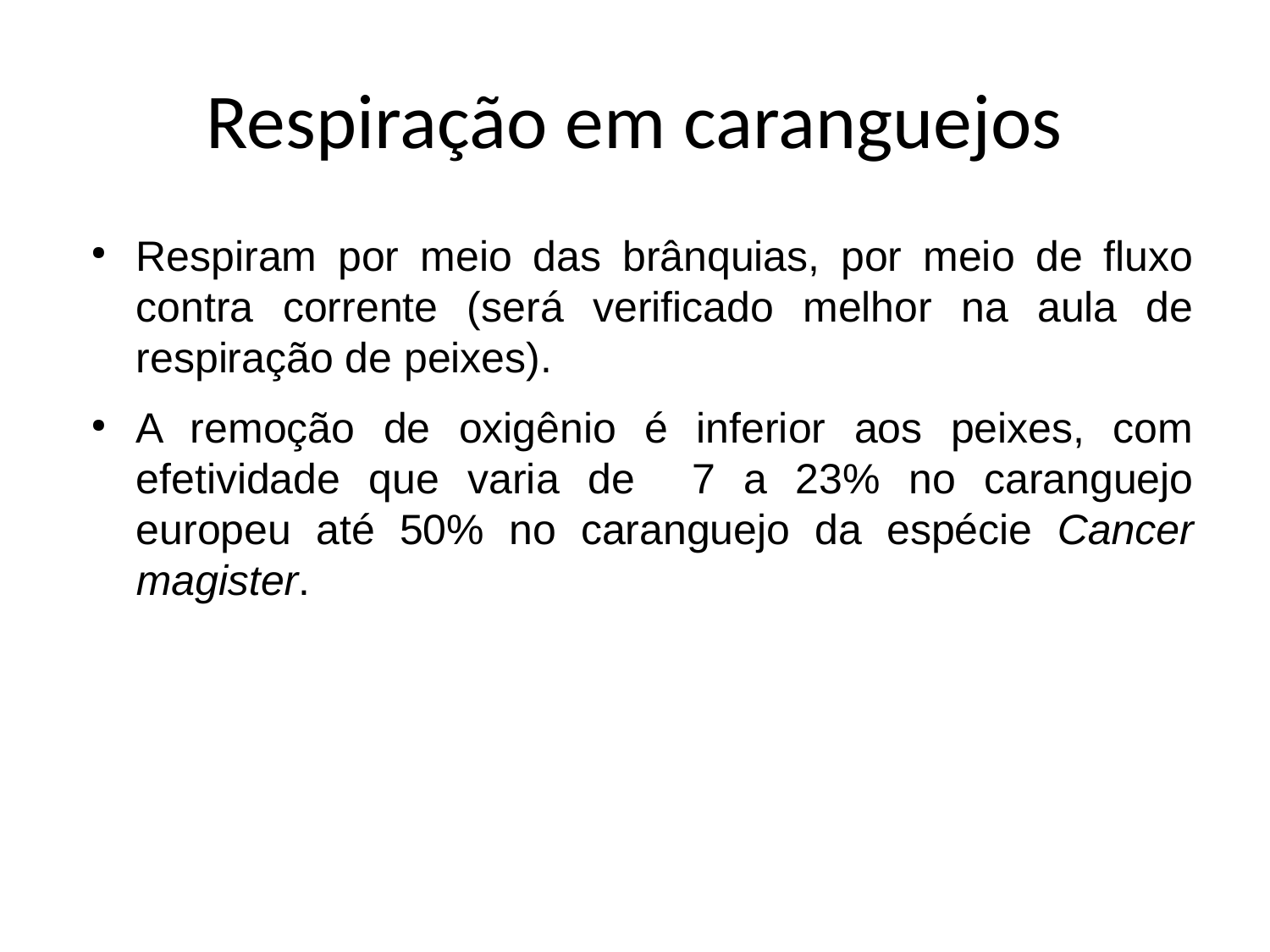

Respiração em caranguejos
Respiram por meio das brânquias, por meio de fluxo contra corrente (será verificado melhor na aula de respiração de peixes).
A remoção de oxigênio é inferior aos peixes, com efetividade que varia de  7 a 23% no caranguejo europeu até 50% no caranguejo da espécie Cancer magister.